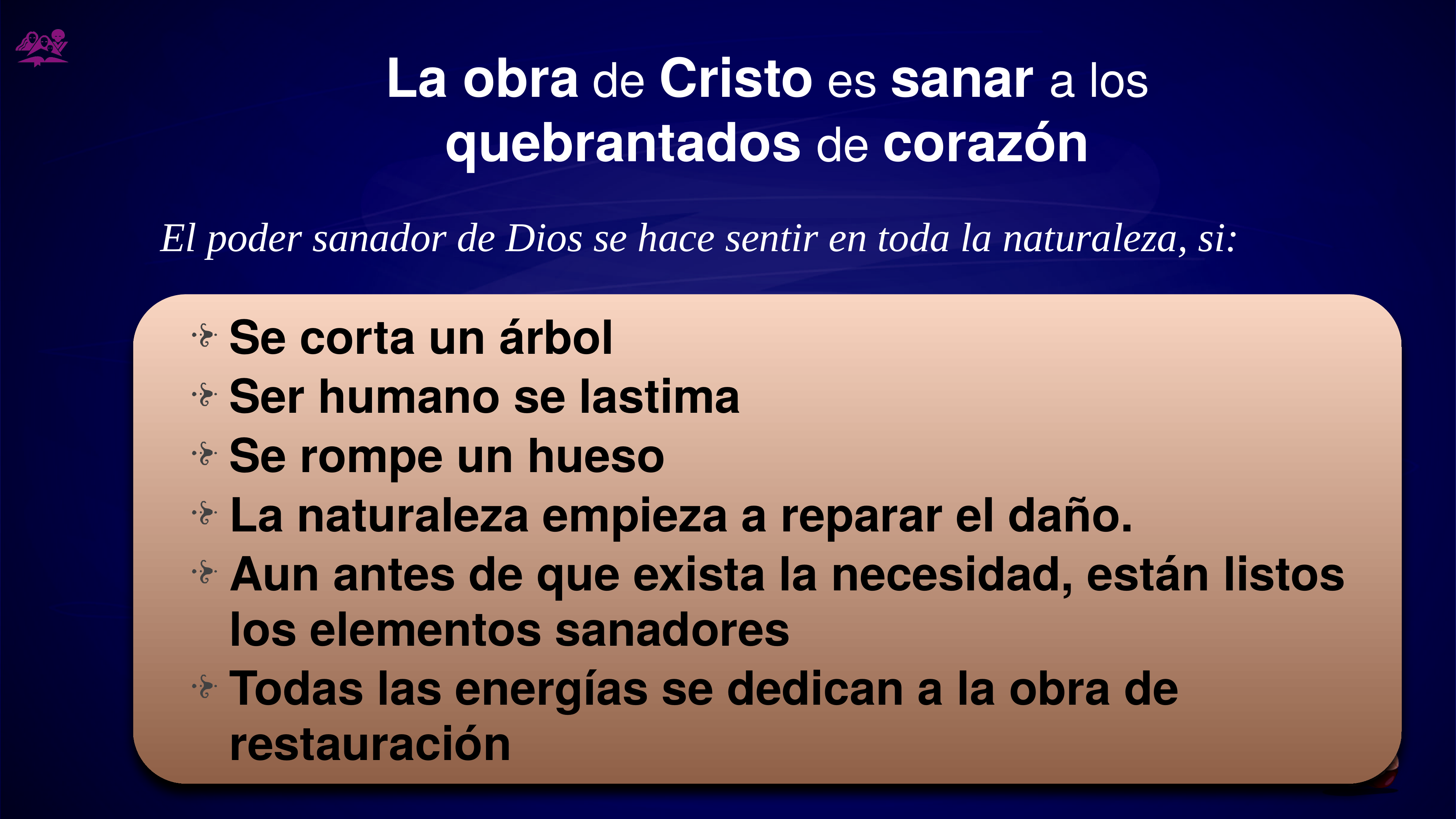

# La obra de Cristo es sanar a los
quebrantados de corazón
El poder sanador de Dios se hace sentir en toda la naturaleza, si:
Se corta un árbol
Ser humano se lastima
Se rompe un hueso
La naturaleza empieza a reparar el daño.
Aun antes de que exista la necesidad, están listos los elementos sanadores
Todas las energías se dedican a la obra de restauración